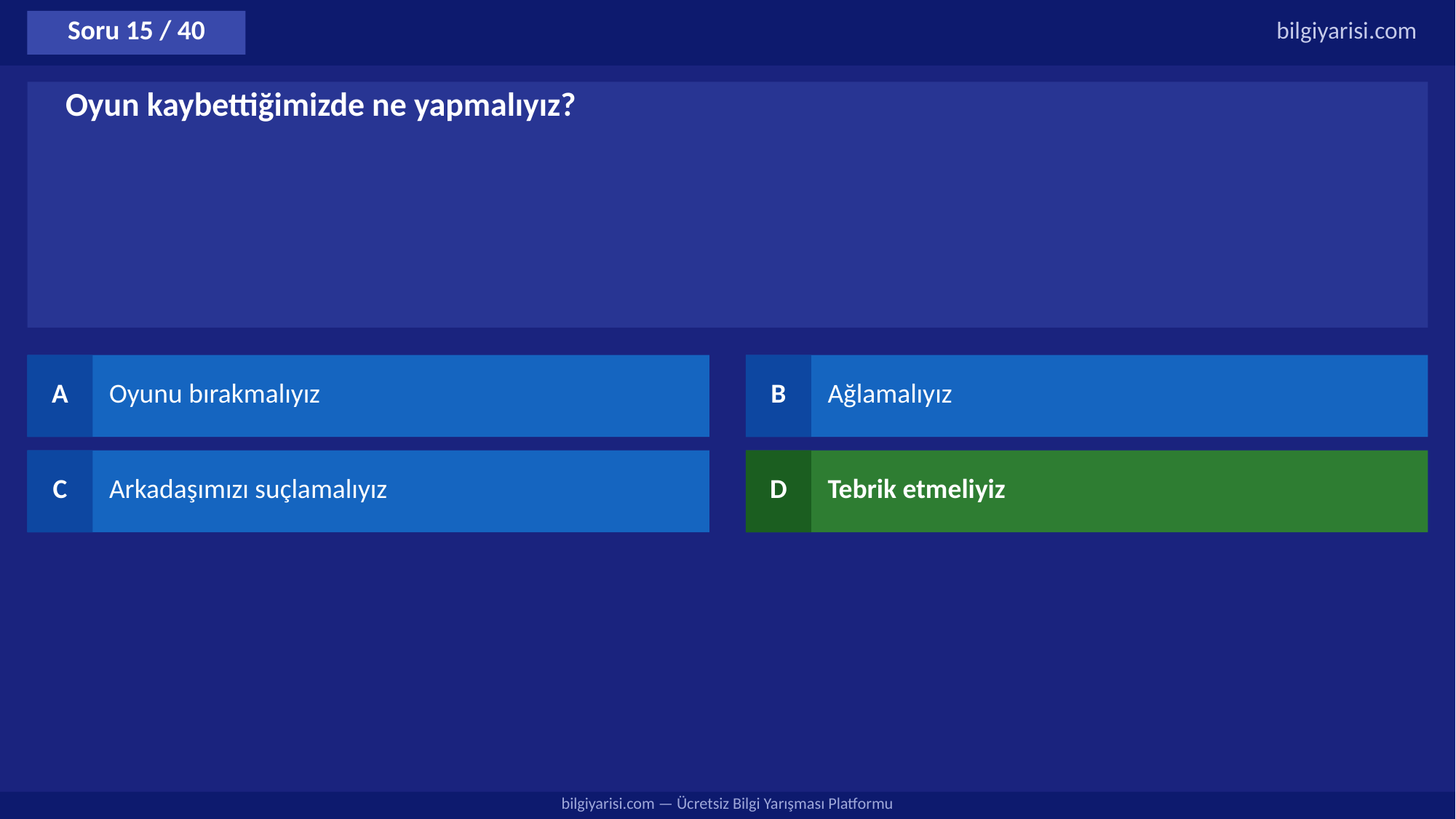

Soru 15 / 40
bilgiyarisi.com

Oyun kaybettiğimizde ne yapmalıyız?

A
Oyunu bırakmalıyız

B
Ağlamalıyız

C
Arkadaşımızı suçlamalıyız

D
Tebrik etmeliyiz
bilgiyarisi.com — Ücretsiz Bilgi Yarışması Platformu